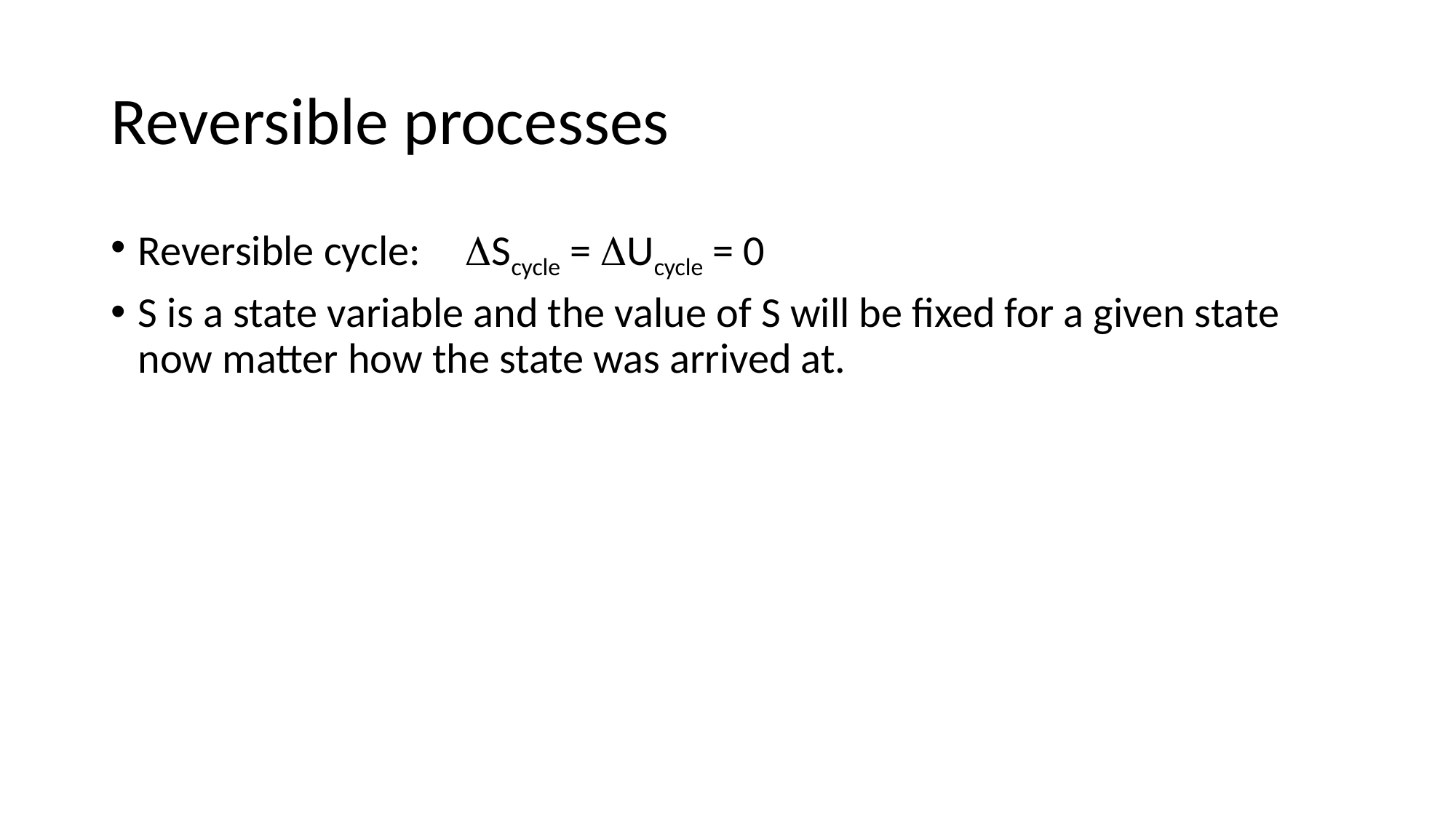

# Reversible processes
Reversible cycle: 	ΔScycle = ΔUcycle = 0
S is a state variable and the value of S will be fixed for a given state now matter how the state was arrived at.